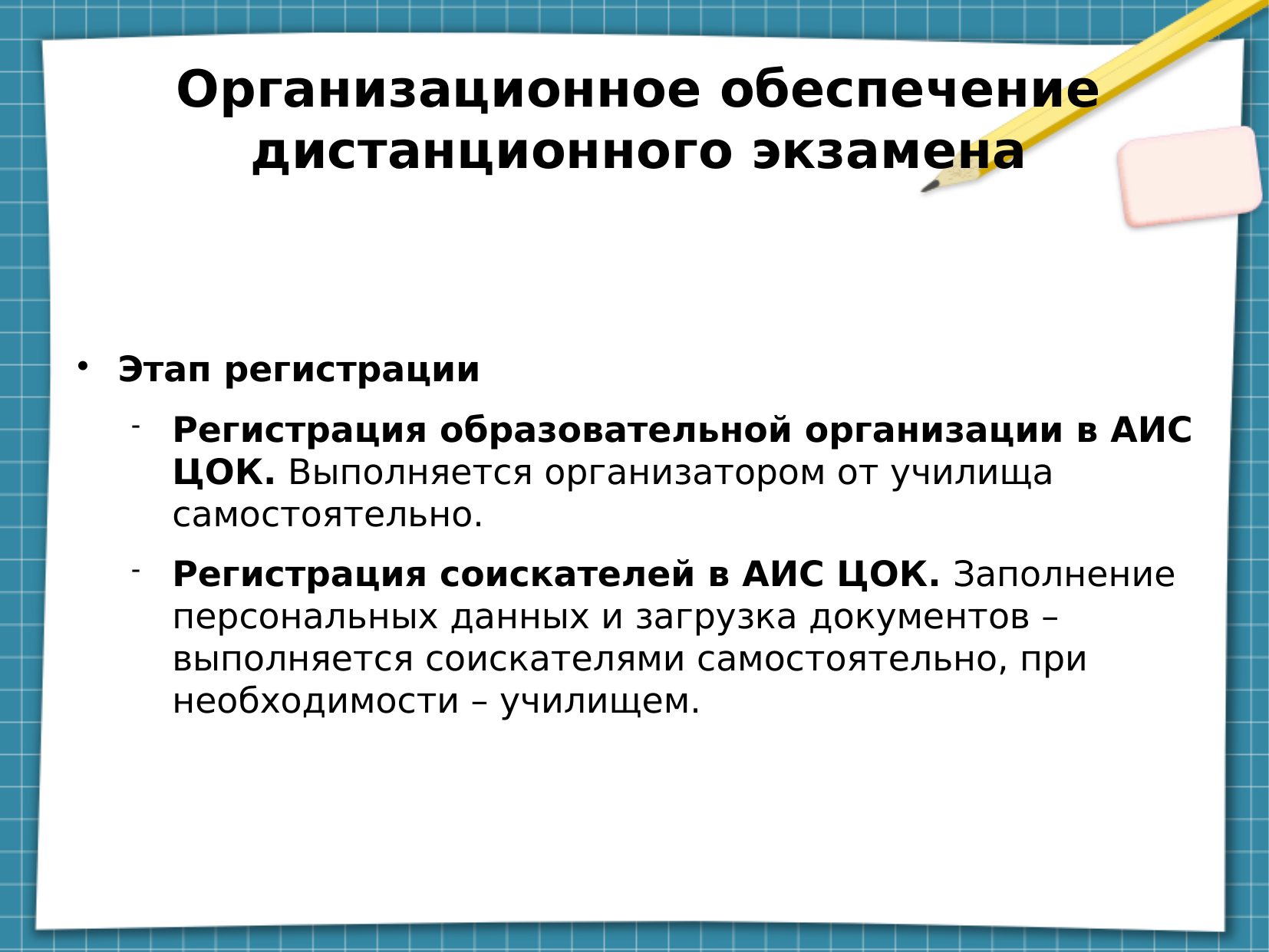

Организационное обеспечение
дистанционного экзамена

Этап регистрации
Регистрация образовательной организации в АИС ЦОК. Выполняется организатором от училища самостоятельно.
Регистрация соискателей в АИС ЦОК. Заполнение персональных данных и загрузка документов – выполняется соискателями самостоятельно, при необходимости – училищем.